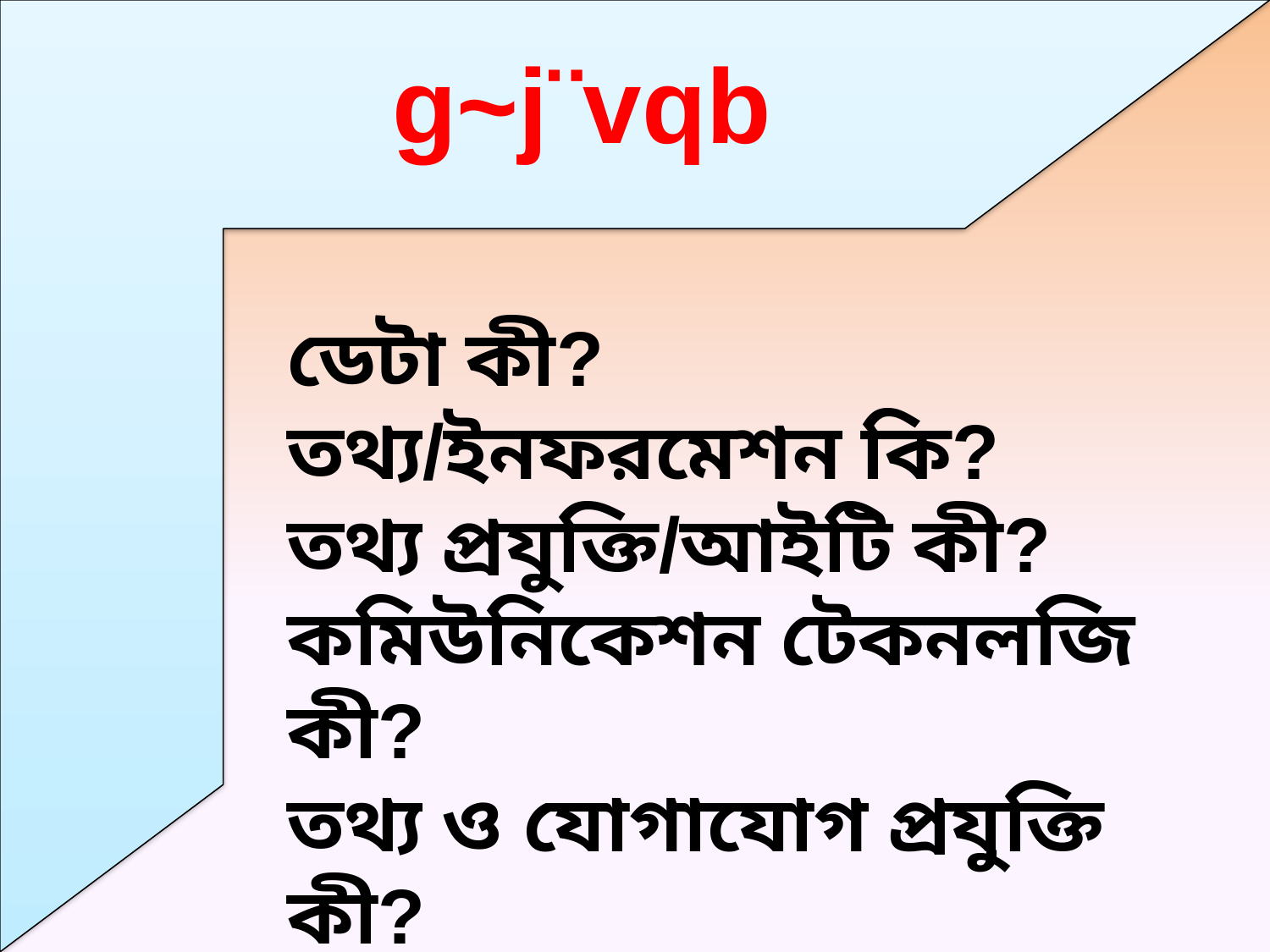

g~j¨vqb
ডেটা কী?
তথ্য/ইনফরমেশন কি?
তথ্য প্রযুক্তি/আইটি কী?
কমিউনিকেশন টেকনলজি কী?
তথ্য ও যোগাযোগ প্রযুক্তি কী?